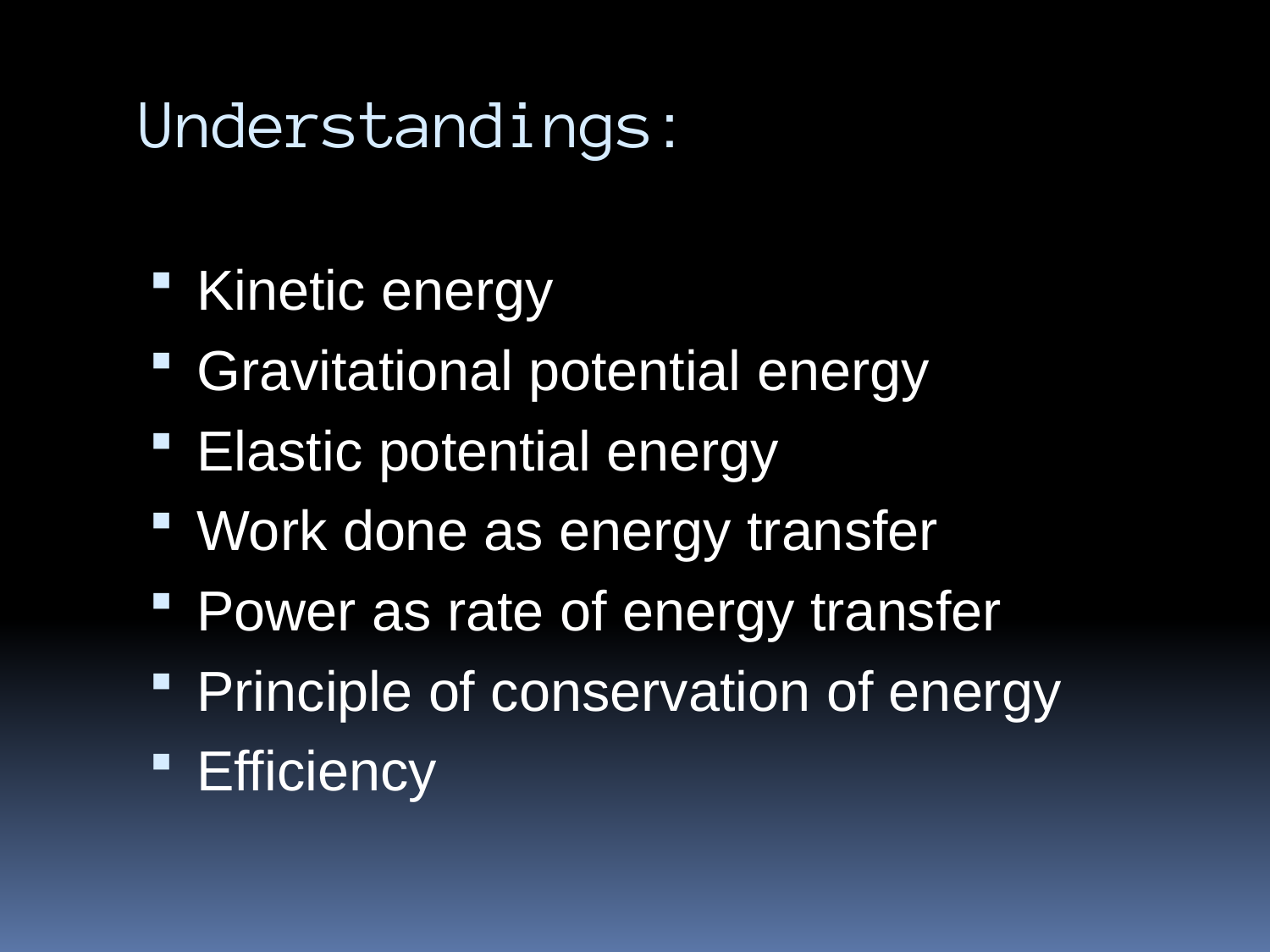

# Understandings:
Kinetic energy
Gravitational potential energy
Elastic potential energy
Work done as energy transfer
Power as rate of energy transfer
Principle of conservation of energy
Efficiency